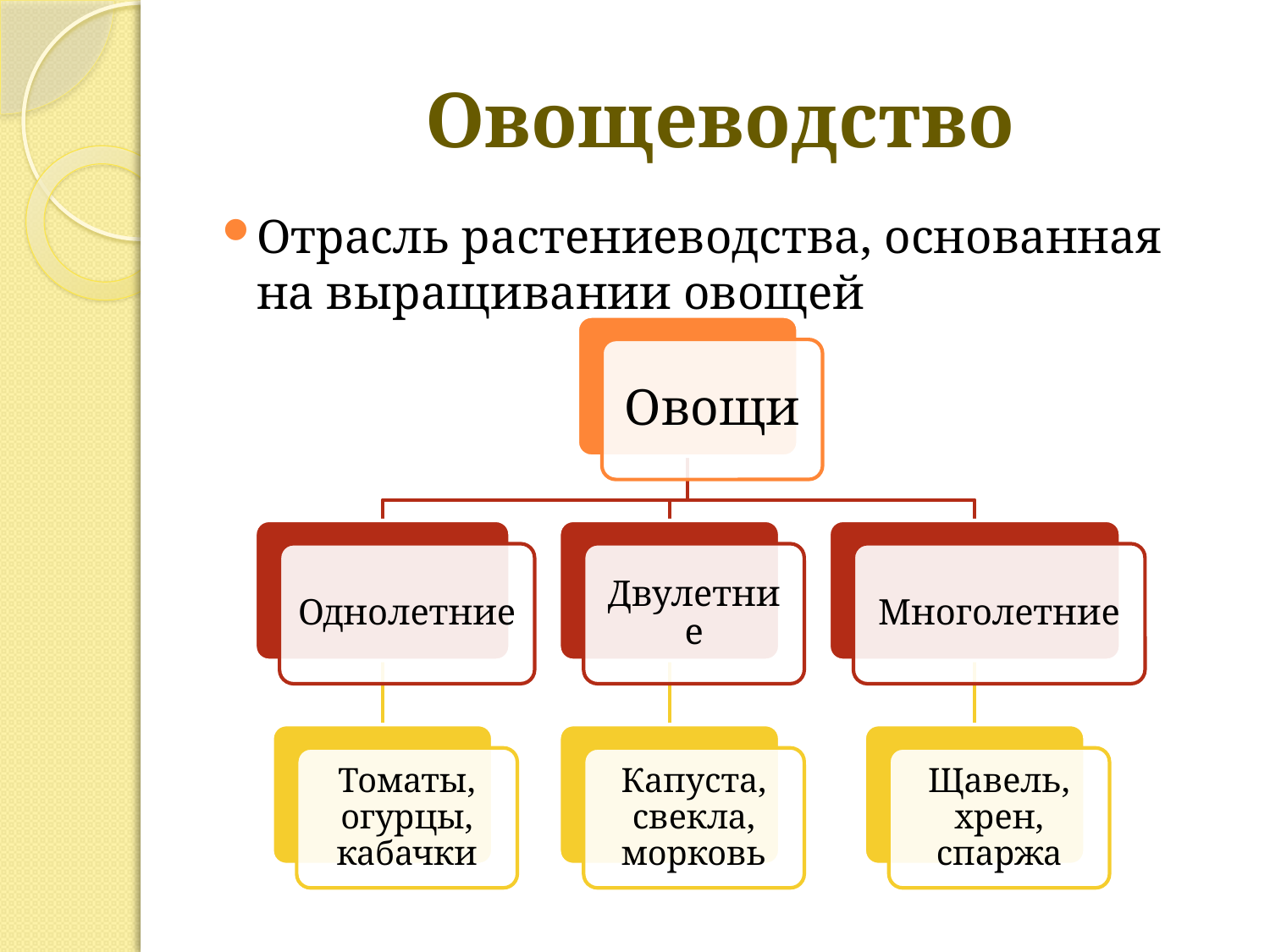

# Овощеводство
Отрасль растениеводства, основанная на выращивании овощей

Овощи
Однолетние
Томаты, огурцы, кабачки
Двулетние
Капуста, свекла, морковь
Многолетние
Щавель, хрен, спаржа